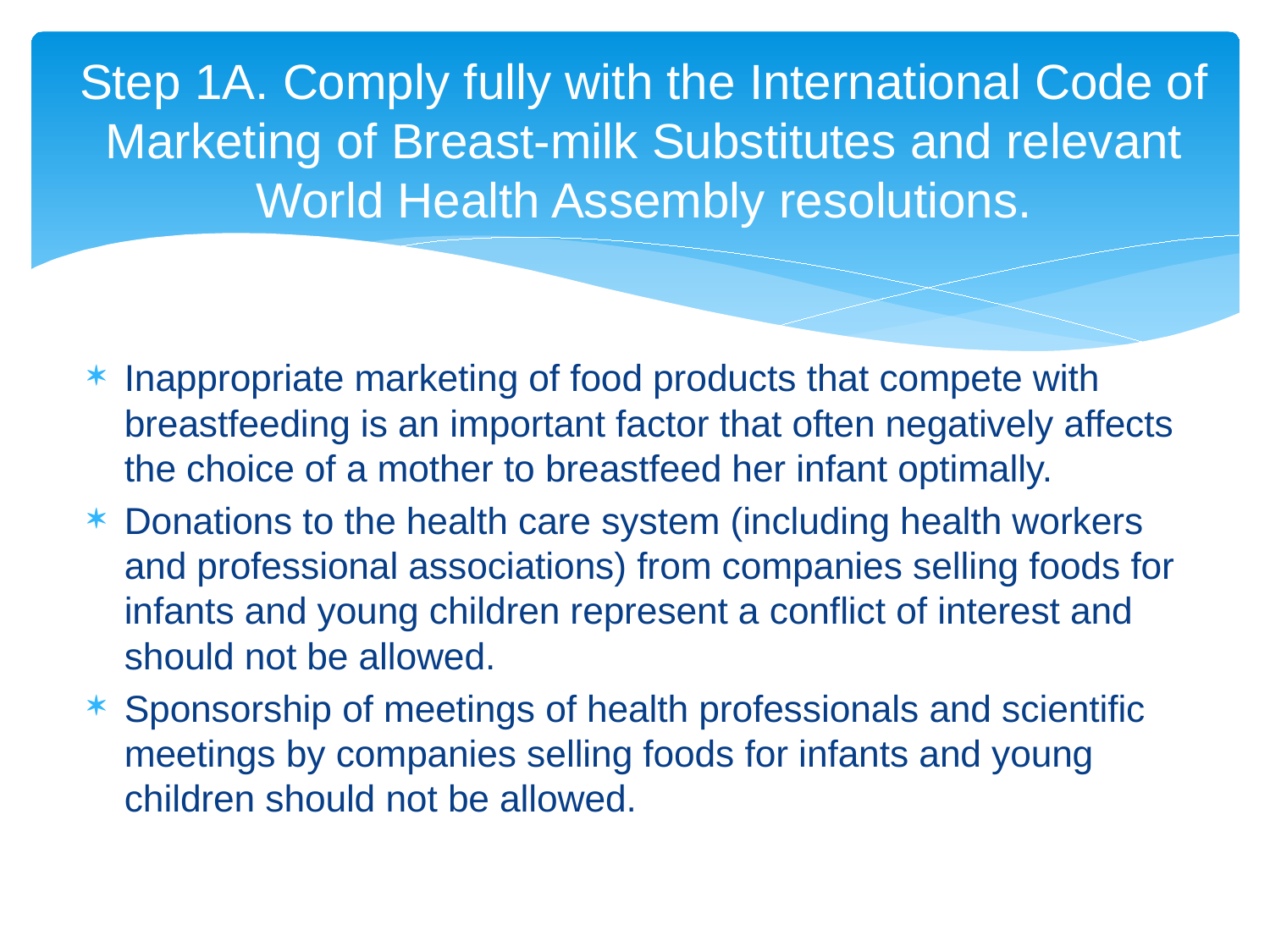

# Step 1A. Comply fully with the International Code of Marketing of Breast-milk Substitutes and relevant World Health Assembly resolutions.
Inappropriate marketing of food products that compete with breastfeeding is an important factor that often negatively affects the choice of a mother to breastfeed her infant optimally.
Donations to the health care system (including health workers and professional associations) from companies selling foods for infants and young children represent a conflict of interest and should not be allowed.
Sponsorship of meetings of health professionals and scientific meetings by companies selling foods for infants and young children should not be allowed.